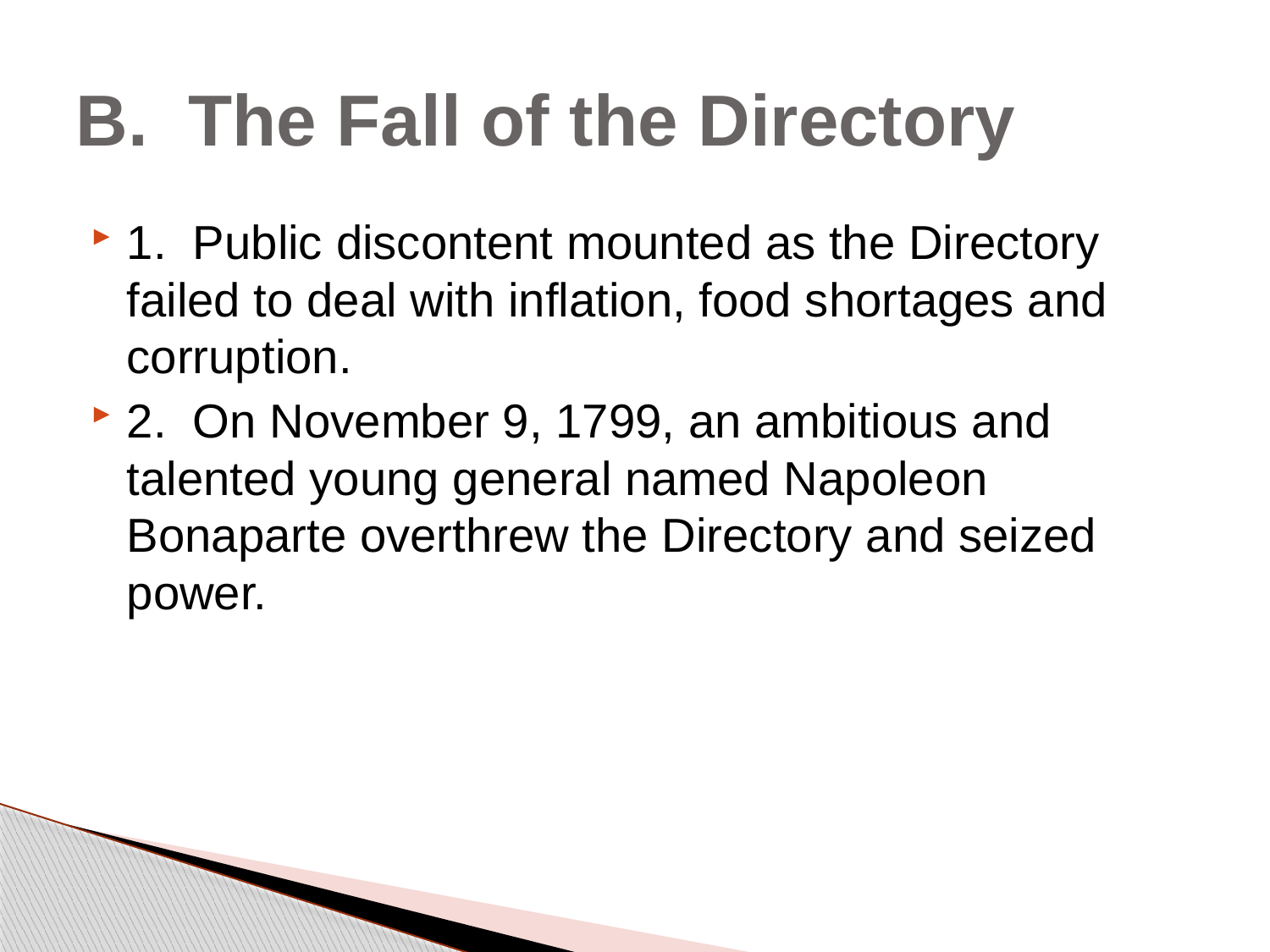

# B.  The Fall of the Directory
1.  Public discontent mounted as the Directory failed to deal with inflation, food shortages and corruption.
2.  On November 9, 1799, an ambitious and talented young general named Napoleon Bonaparte overthrew the Directory and seized power.